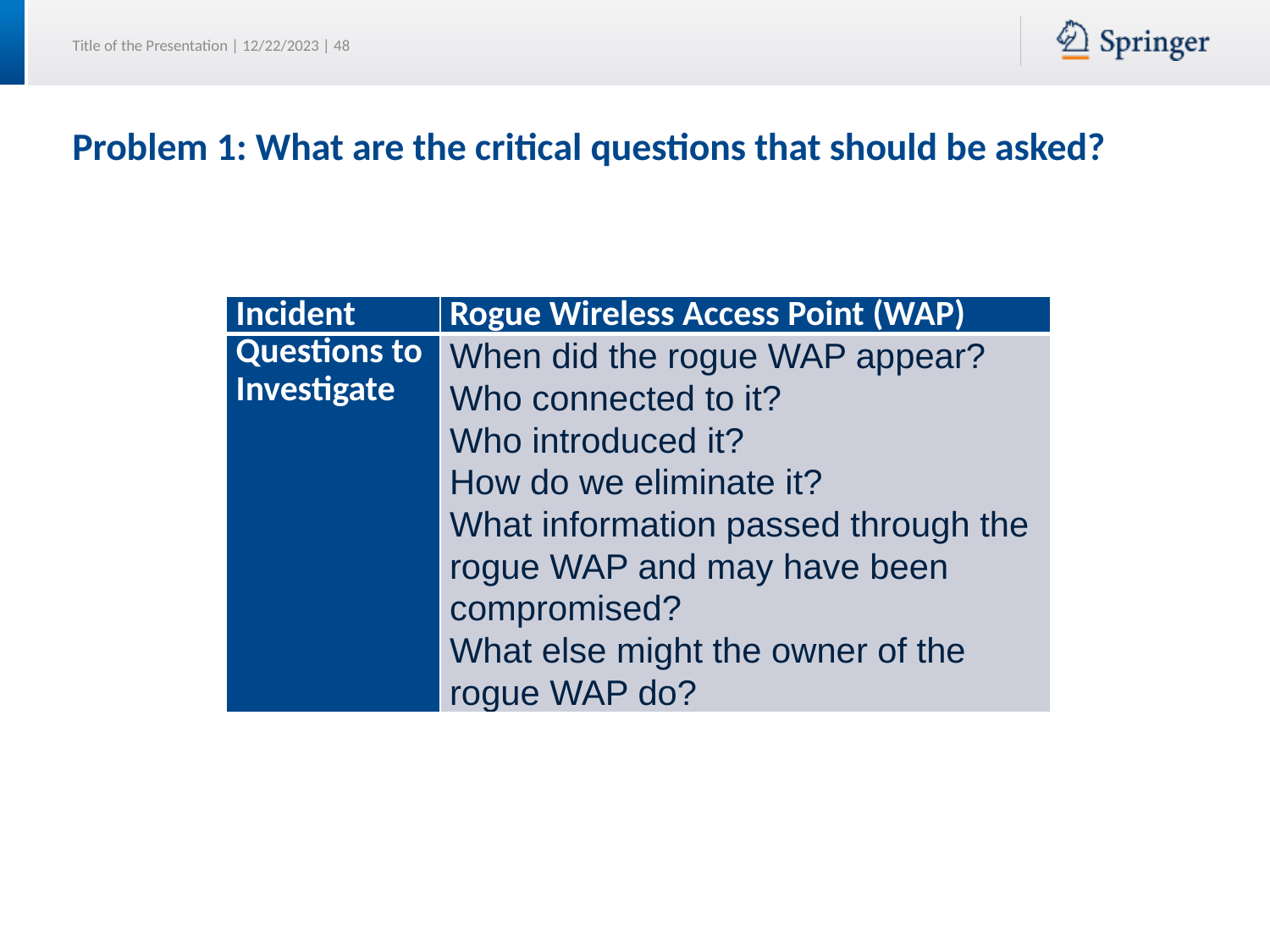

# Problem 1: What are the critical questions that should be asked?
| Incident | Rogue Wireless Access Point (WAP) |
| --- | --- |
| Questions to Investigate | When did the rogue WAP appear? Who connected to it? Who introduced it? How do we eliminate it? What information passed through the rogue WAP and may have been compromised? What else might the owner of the rogue WAP do? |